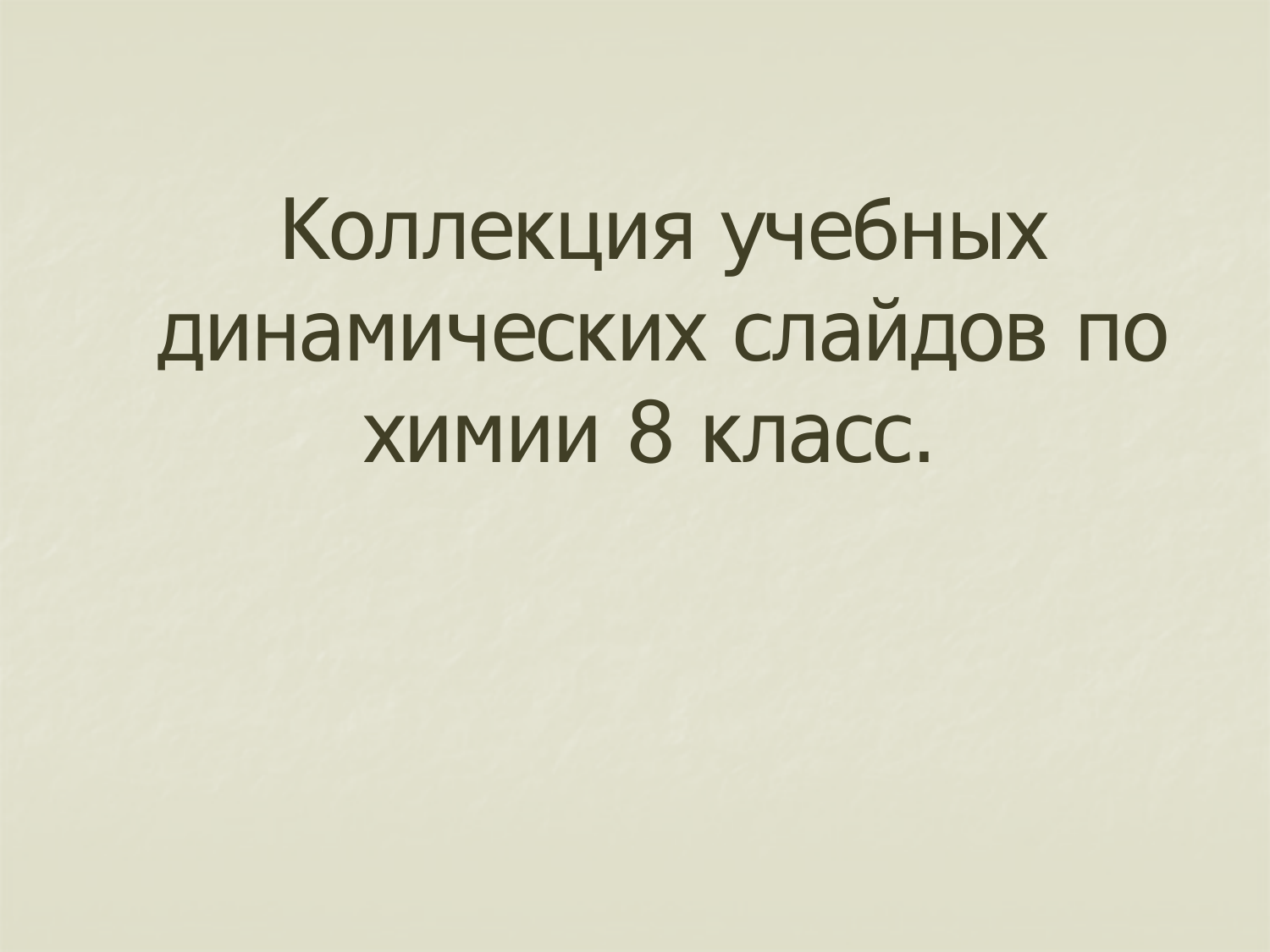

# Коллекция учебных динамических слайдов по химии 8 класс.